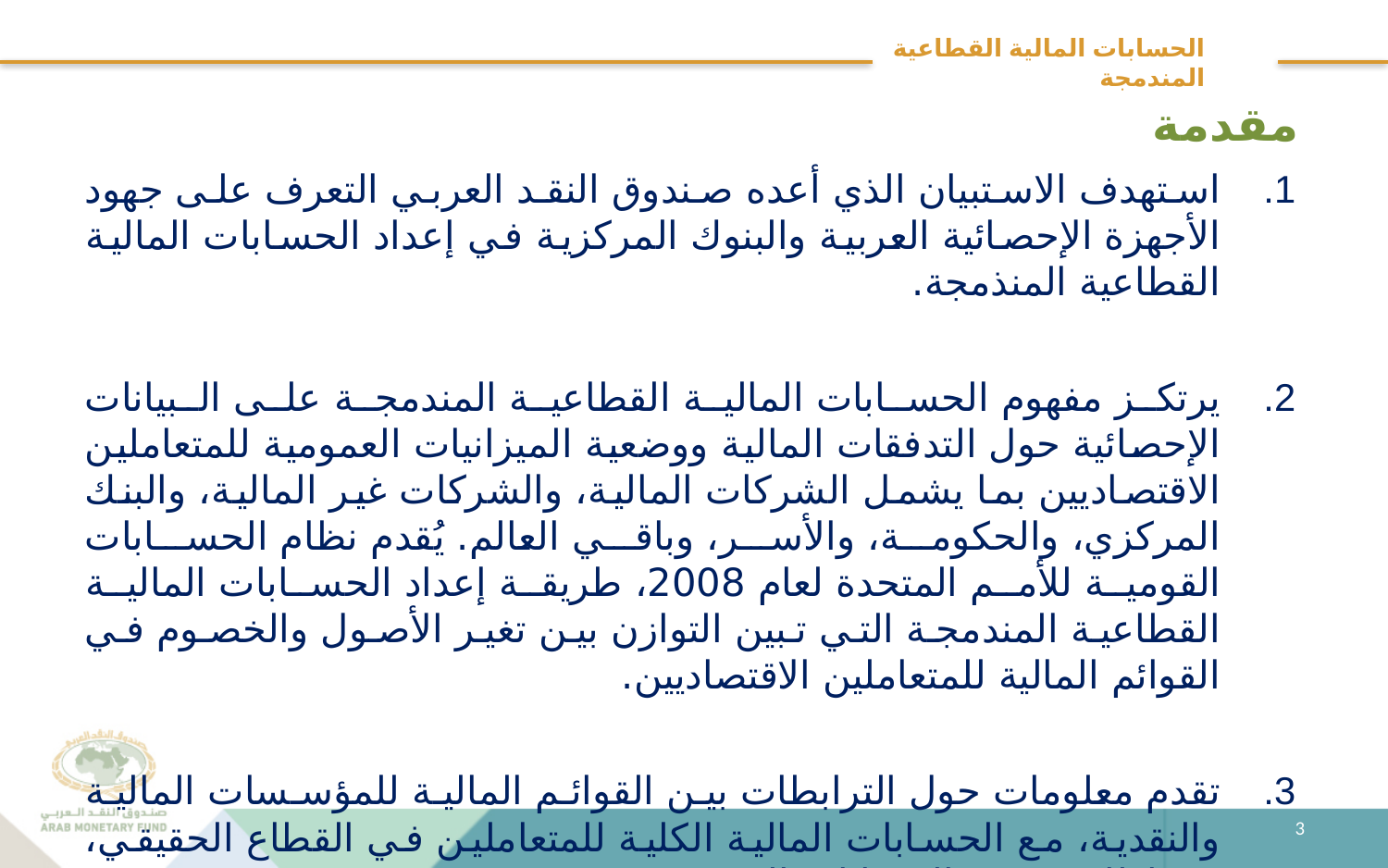

# الحسابات المالية القطاعية المندمجة
مقدمة
استهدف الاستبيان الذي أعده صندوق النقد العربي التعرف على جهود الأجهزة الإحصائية العربية والبنوك المركزية في إعداد الحسابات المالية القطاعية المنذمجة.

يرتكز مفهوم الحسابات المالية القطاعية المندمجة على البيانات الإحصائية حول التدفقات المالية ووضعية الميزانيات العمومية للمتعاملين الاقتصاديين بما يشمل الشركات المالية، والشركات غير المالية، والبنك المركزي، والحكومة، والأسر، وباقي العالم. يُقدم نظام الحسابات القومية للأمم المتحدة لعام 2008، طريقة إعداد الحسابات المالية القطاعية المندمجة التي تبين التوازن بين تغير الأصول والخصوم في القوائم المالية للمتعاملين الاقتصاديين.

تقدم معلومات حول الترابطات بين القوائم المالية للمؤسسات المالية والنقدية، مع الحسابات المالية الكلية للمتعاملين في القطاع الحقيقي، في إطار منهجية الحسابات القومية.

3